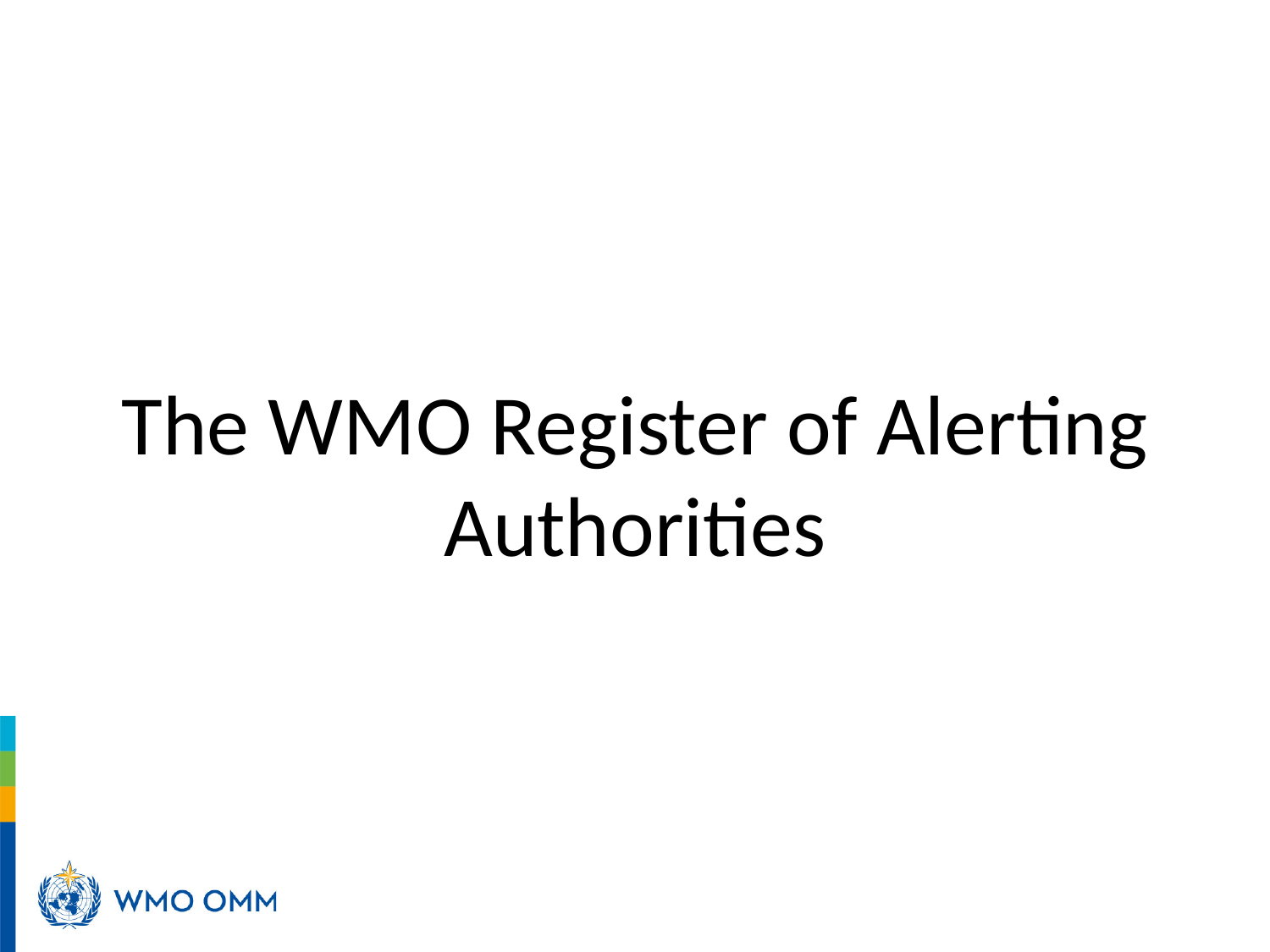

# The WMO Register of Alerting Authorities